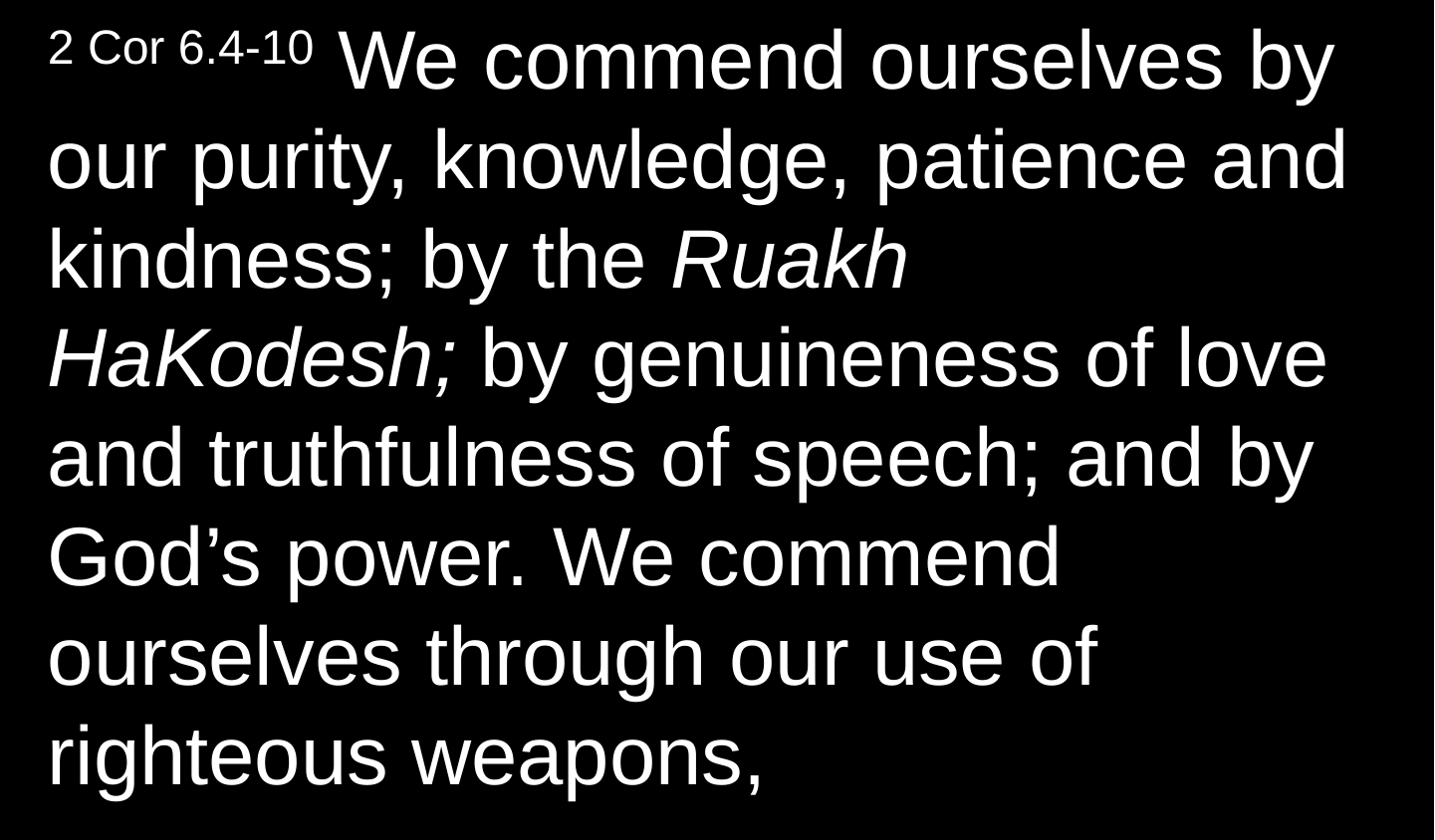

2 Cor 6.4-10 We commend ourselves by our purity, knowledge, patience and kindness; by the Ruakh HaKodesh; by genuineness of love and truthfulness of speech; and by God’s power. We commend ourselves through our use of righteous weapons,